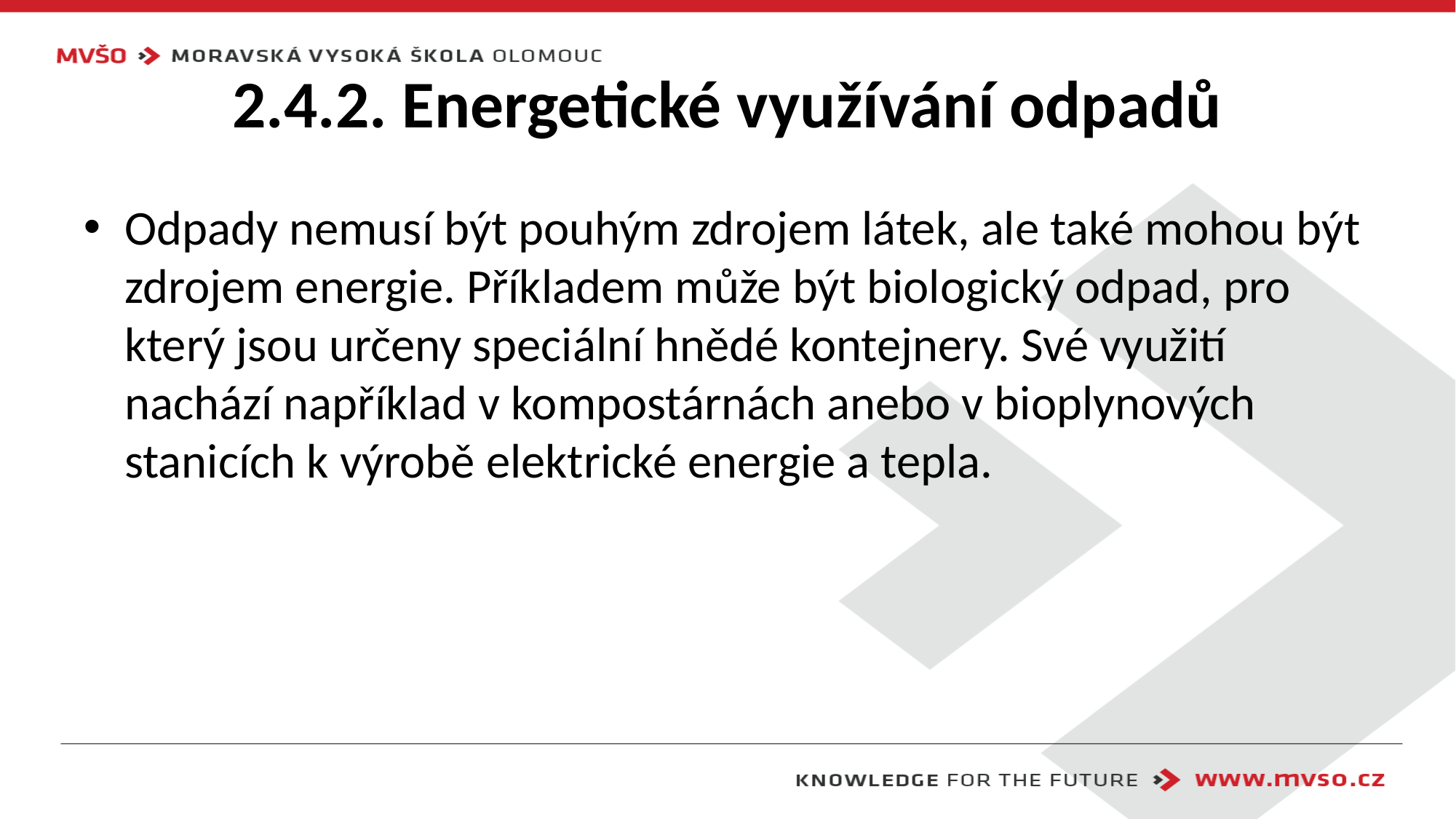

# 2.4.2. Energetické využívání odpadů
Odpady nemusí být pouhým zdrojem látek, ale také mohou být zdrojem energie. Příkladem může být biologický odpad, pro který jsou určeny speciální hnědé kontejnery. Své využití nachází například v kompostárnách anebo v bioplynových stanicích k výrobě elektrické energie a tepla.